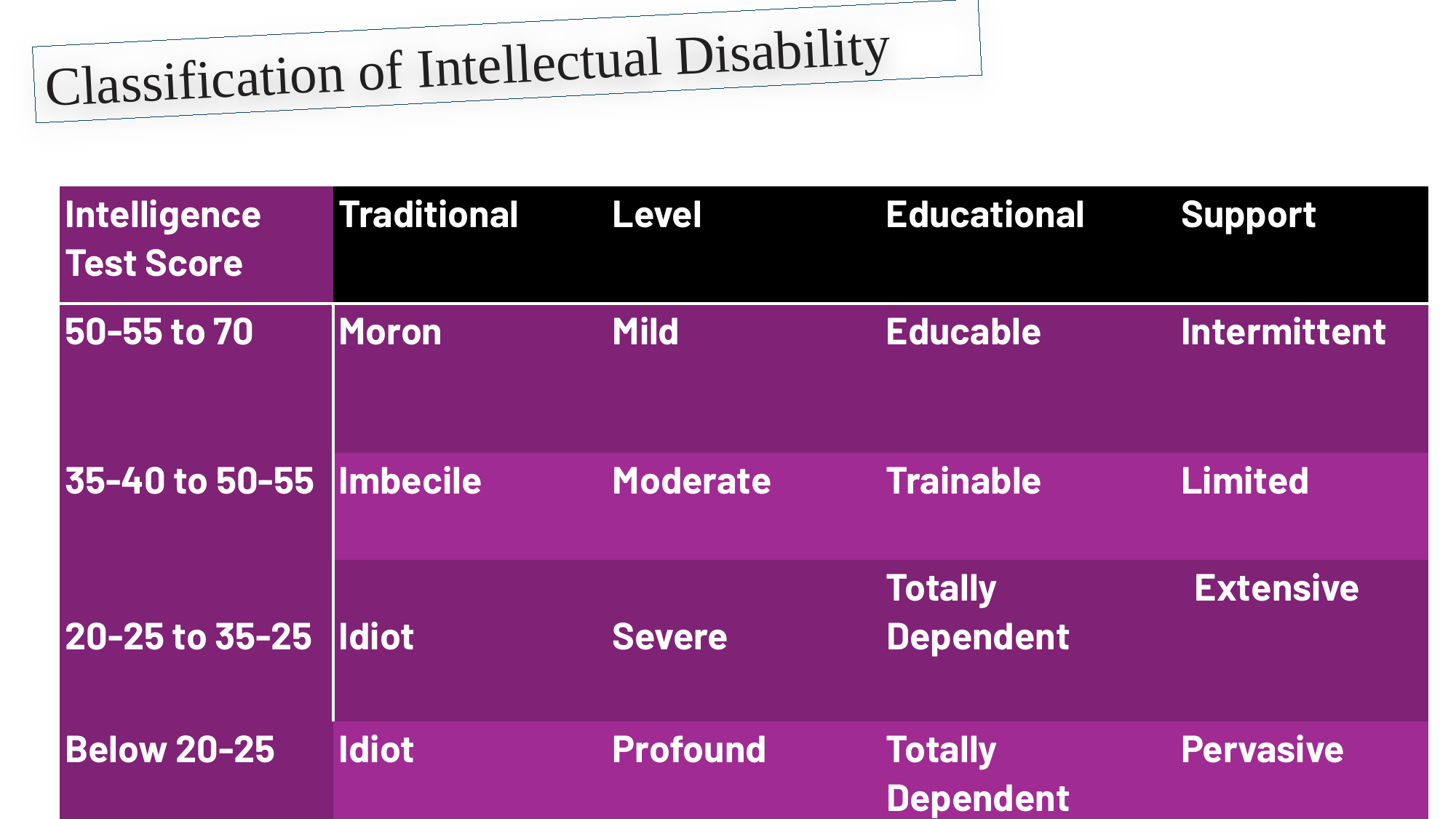

Classification of Intellectual Disability
| Intelligence Test Score | Traditional | Level | Educational | Support |
| --- | --- | --- | --- | --- |
| 50-55 to 70 | Moron | Mild | Educable | Intermittent |
| 35-40 to 50-55 | Imbecile | Moderate | Trainable | Limited |
| 20-25 to 35-25 | Idiot | Severe | Totally Dependent | Extensive |
| Below 20-25 | Idiot | Profound | Totally Dependent | Pervasive |